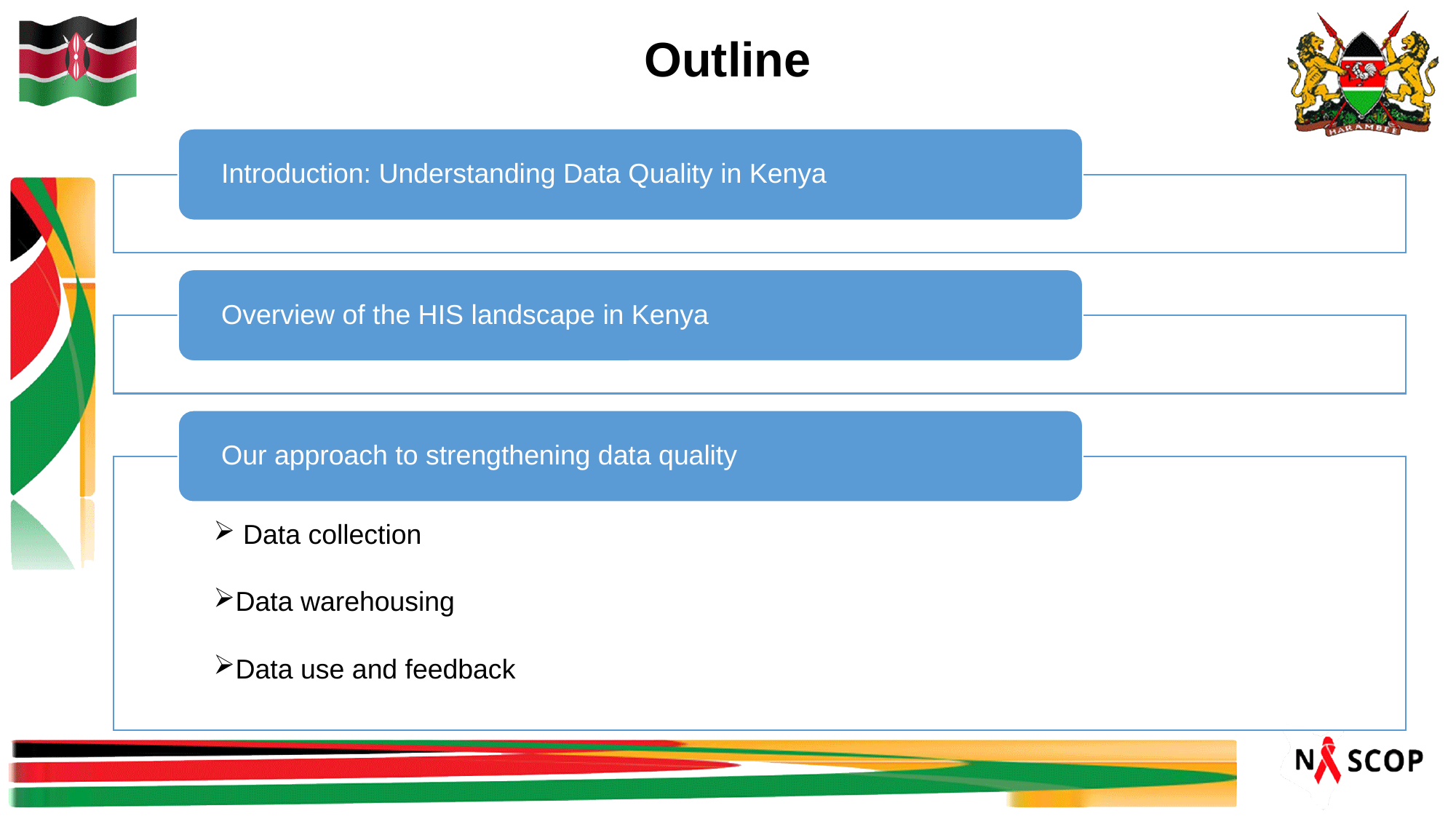

# Outline
Introduction: Understanding Data Quality in Kenya
Overview of the HIS landscape in Kenya
 Data collection

Data warehousing

Data use and feedback

Our approach to strengthening data quality